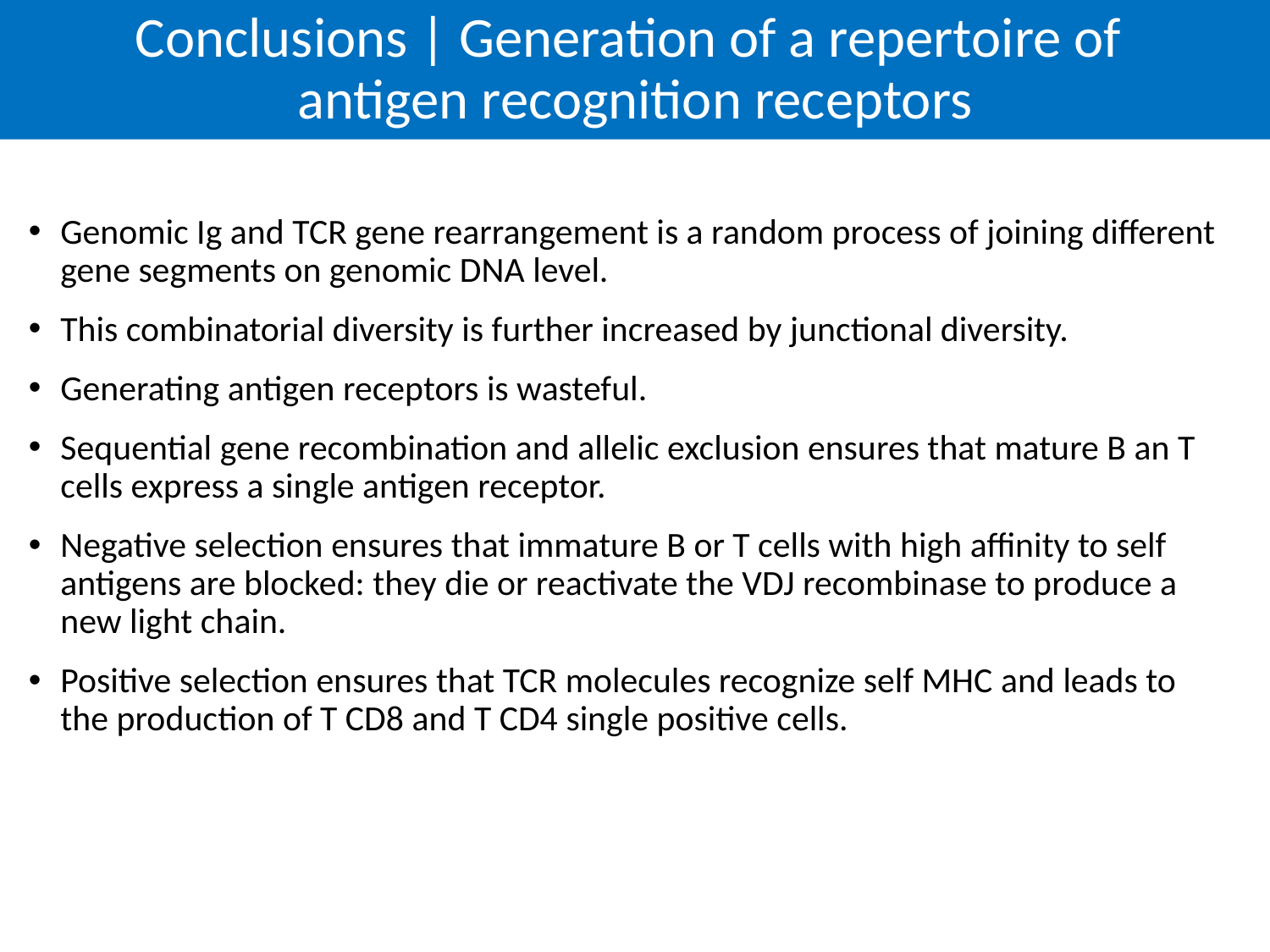

# Conclusions | Generation of a repertoire of antigen recognition receptors
Genomic Ig and TCR gene rearrangement is a random process of joining different gene segments on genomic DNA level.
This combinatorial diversity is further increased by junctional diversity.
Generating antigen receptors is wasteful.
Sequential gene recombination and allelic exclusion ensures that mature B an T cells express a single antigen receptor.
Negative selection ensures that immature B or T cells with high affinity to self antigens are blocked: they die or reactivate the VDJ recombinase to produce a new light chain.
Positive selection ensures that TCR molecules recognize self MHC and leads to the production of T CD8 and T CD4 single positive cells.